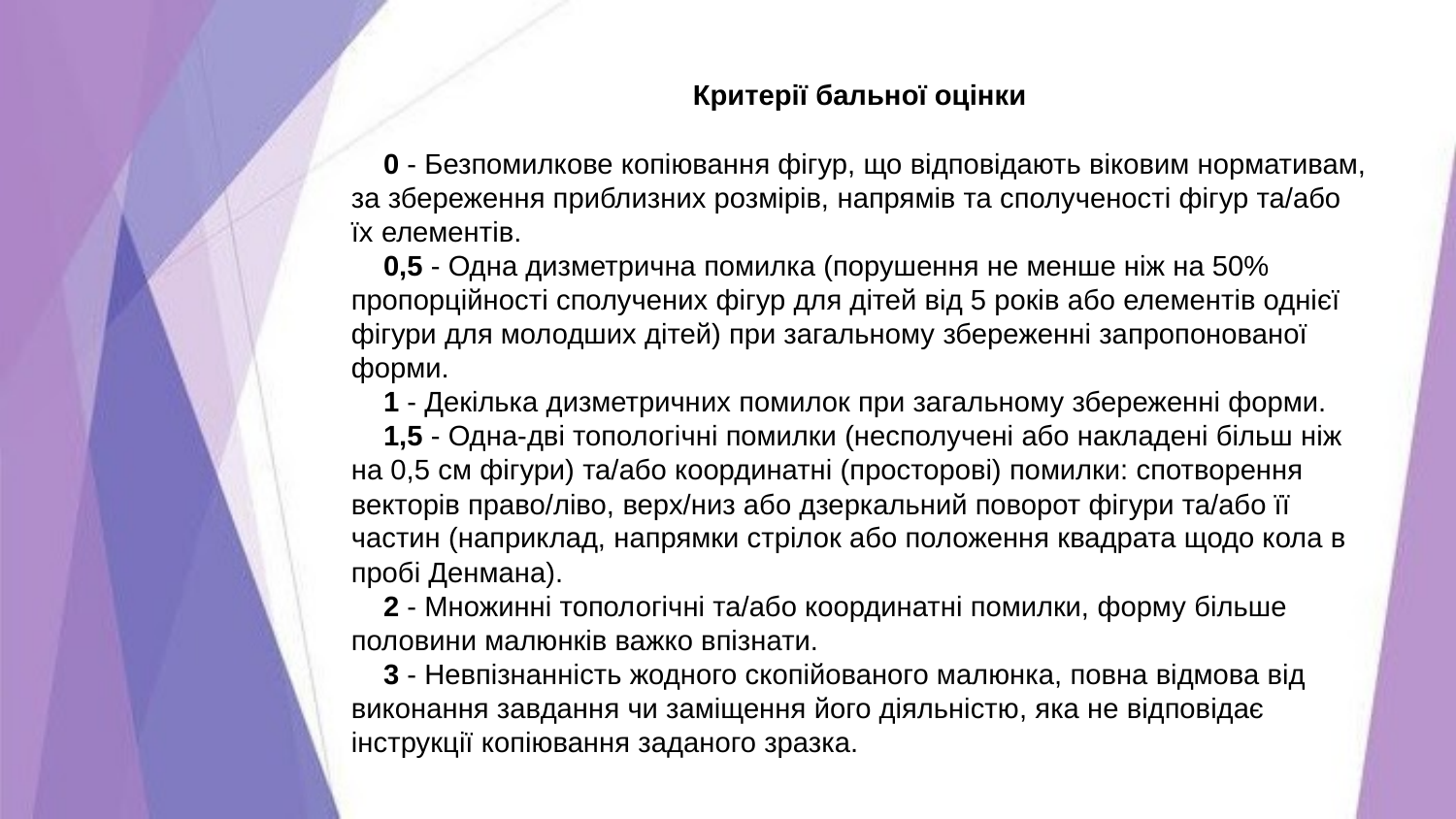

Критерії бальної оцінки

    0 - Безпомилкове копіювання фігур, що відповідають віковим нормативам, за збереження приблизних розмірів, напрямів та сполученості фігур та/або їх елементів.
    0,5 - Одна дизметрична помилка (порушення не менше ніж на 50% пропорційності сполучених фігур для дітей від 5 років або елементів однієї фігури для молодших дітей) при загальному збереженні запропонованої форми.
    1 - Декілька дизметричних помилок при загальному збереженні форми.
    1,5 - Одна-дві топологічні помилки (несполучені або накладені більш ніж на 0,5 см фігури) та/або координатні (просторові) помилки: спотворення векторів право/ліво, верх/низ або дзеркальний поворот фігури та/або її частин (наприклад, напрямки стрілок або положення квадрата щодо кола в пробі Денмана).
    2 - Множинні топологічні та/або координатні помилки, форму більше половини малюнків важко впізнати.
    3 - Невпізнанність жодного скопійованого малюнка, повна відмова від виконання завдання чи заміщення його діяльністю, яка не відповідає інструкції копіювання заданого зразка.